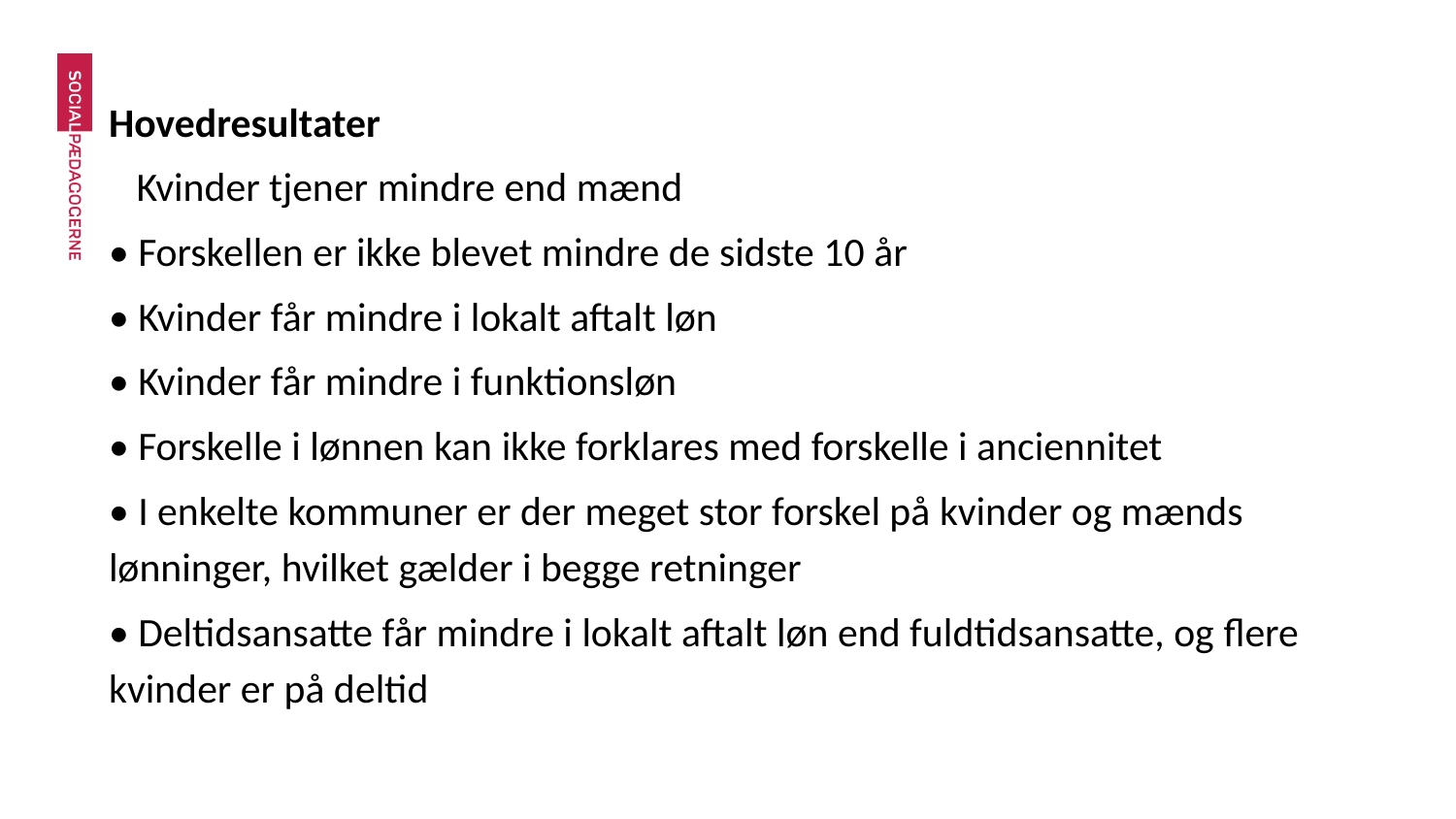

#
Hovedresultater
   Kvinder tjener mindre end mænd
• Forskellen er ikke blevet mindre de sidste 10 år
• Kvinder får mindre i lokalt aftalt løn
• Kvinder får mindre i funktionsløn
• Forskelle i lønnen kan ikke forklares med forskelle i anciennitet
• I enkelte kommuner er der meget stor forskel på kvinder og mænds lønninger, hvilket gælder i begge retninger
• Deltidsansatte får mindre i lokalt aftalt løn end fuldtidsansatte, og flere kvinder er på deltid